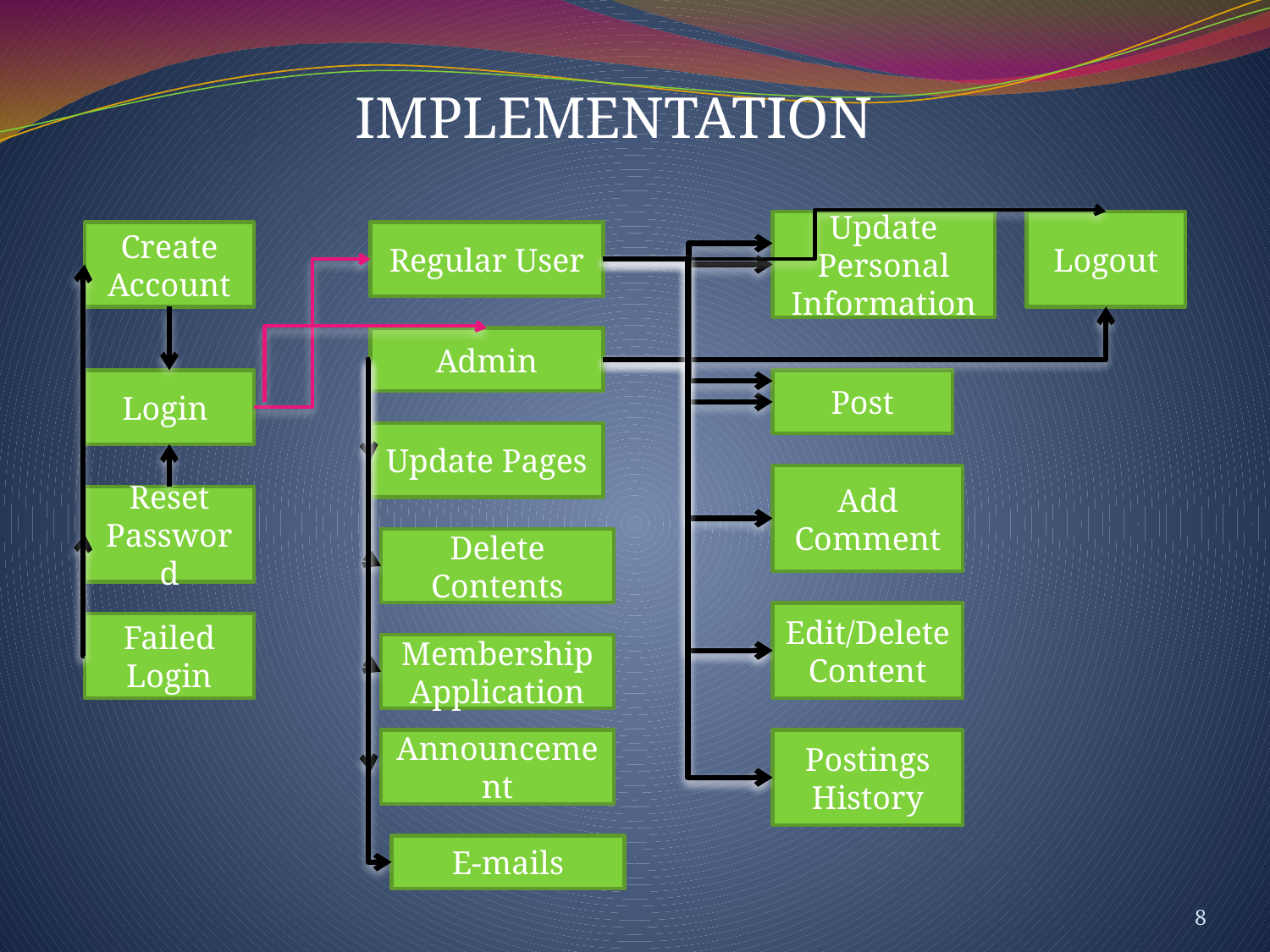

IMPLEMENTATION

#
Update Personal Information
Logout
Create Account
Regular User
Admin
Login
Post
Update Pages
Add Comment
Reset Password
Delete Contents
Edit/Delete Content
Failed Login
Membership Application
Announcement
Postings
History
E-mails
8